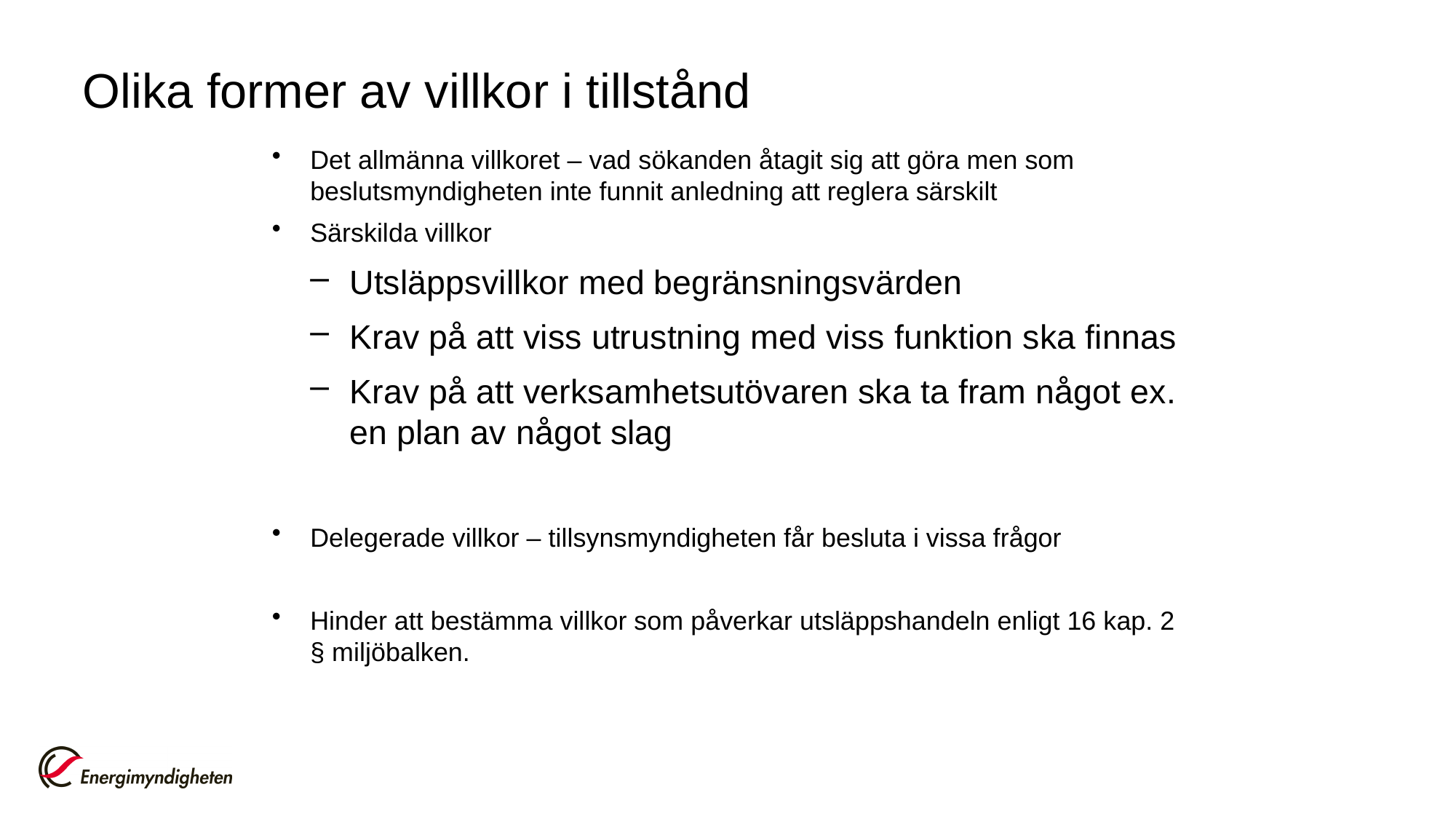

# Olika former av villkor i tillstånd
Det allmänna villkoret – vad sökanden åtagit sig att göra men som beslutsmyndigheten inte funnit anledning att reglera särskilt
Särskilda villkor
Utsläppsvillkor med begränsningsvärden
Krav på att viss utrustning med viss funktion ska finnas
Krav på att verksamhetsutövaren ska ta fram något ex. en plan av något slag

Delegerade villkor – tillsynsmyndigheten får besluta i vissa frågor

Hinder att bestämma villkor som påverkar utsläppshandeln enligt 16 kap. 2 § miljöbalken.